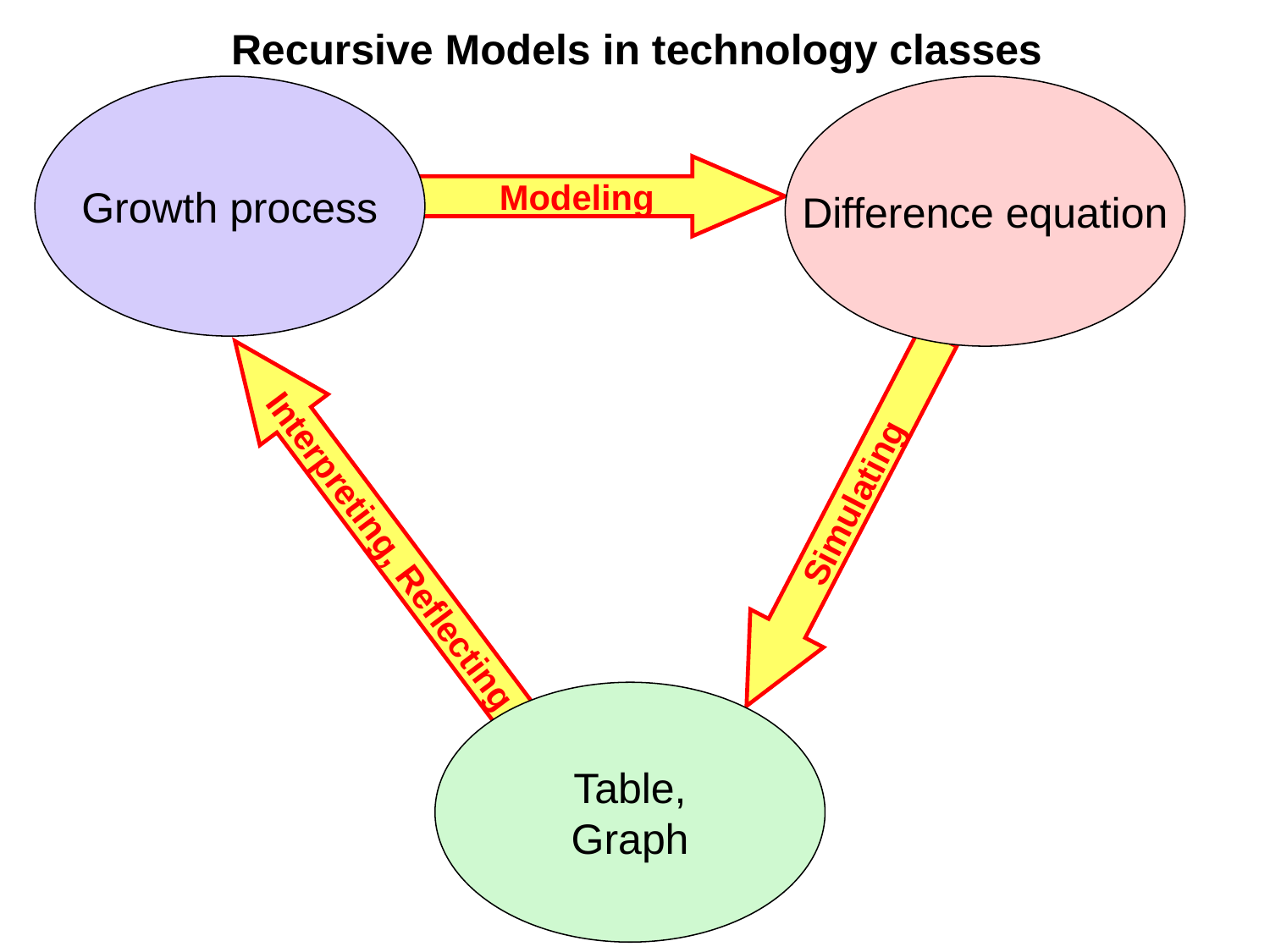

Recursive Models in technology classes
Growth process
Difference equation
Modeling
Simulating
Interpreting, Reflecting
Table,
Graph